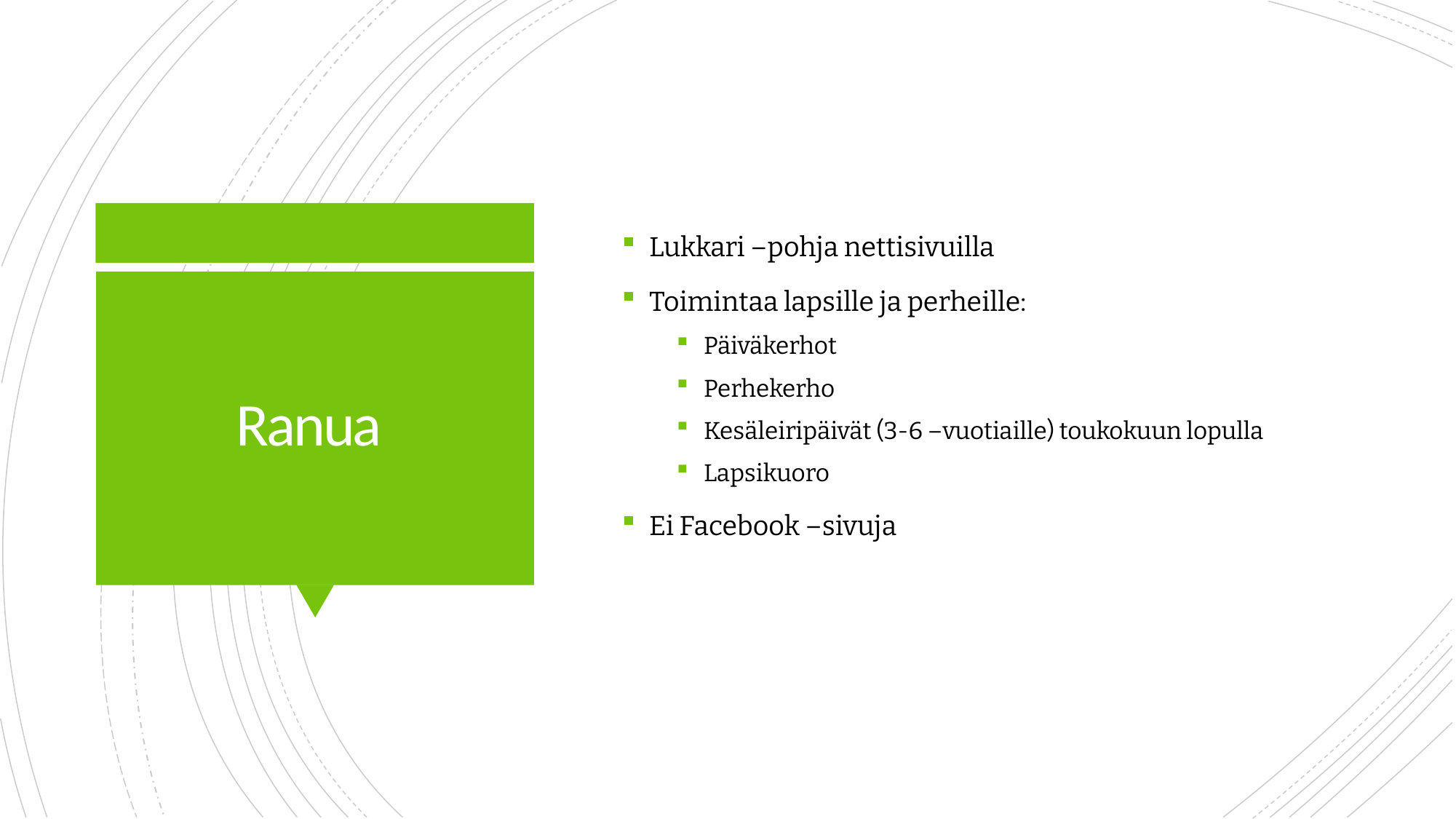

Lukkari –pohja nettisivuilla
Toimintaa lapsille ja perheille:
Päiväkerhot
Perhekerho
Kesäleiripäivät (3-6 –vuotiaille) toukokuun lopulla
Lapsikuoro
Ei Facebook –sivuja

# Ranua